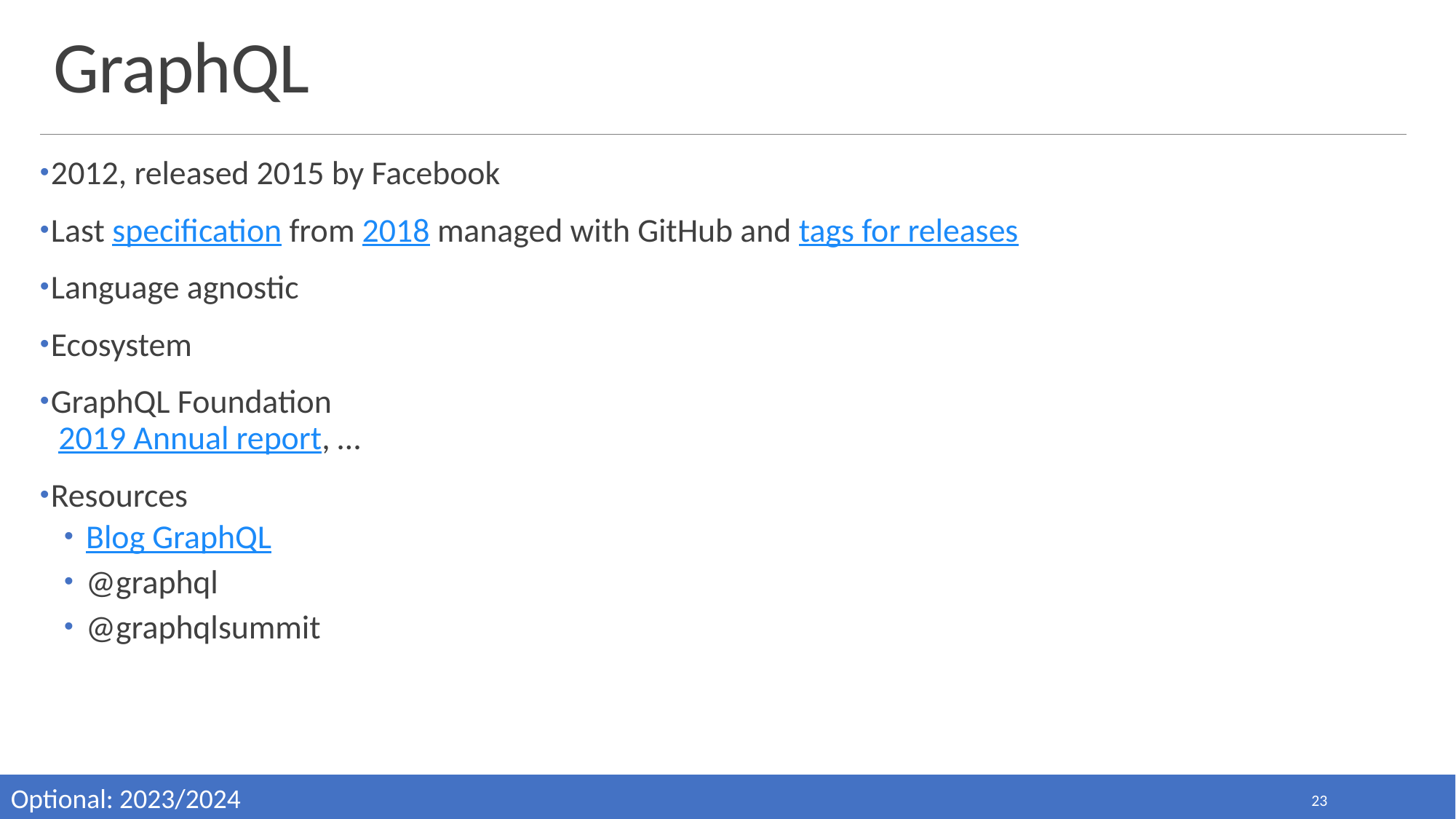

# GraphQL
2012, released 2015 by Facebook
Last specification from 2018 managed with GitHub and tags for releases
Language agnostic
Ecosystem
GraphQL Foundation
 2019 Annual report, …
Resources
Blog GraphQL
@graphql
@graphqlsummit

Optional: 2023/2024
23